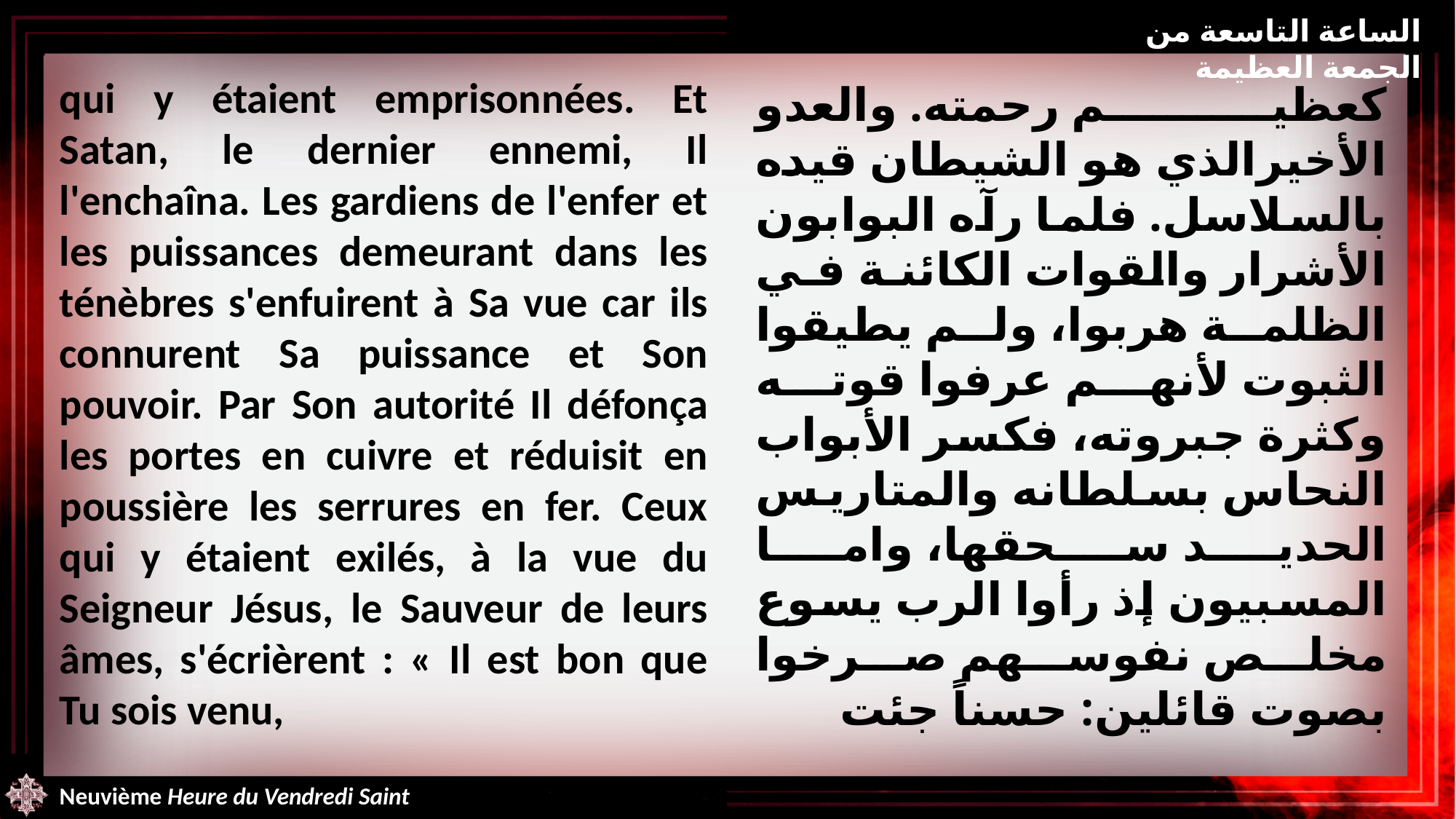

الساعة التاسعة من الجمعة العظيمة
qui y étaient emprisonnées. Et Satan, le dernier ennemi, Il l'enchaîna. Les gardiens de l'enfer et les puissances demeurant dans les ténèbres s'enfuirent à Sa vue car ils connurent Sa puissance et Son pouvoir. Par Son autorité Il défonça les portes en cuivre et réduisit en poussière les serrures en fer. Ceux qui y étaient exilés, à la vue du Seigneur Jésus, le Sauveur de leurs âmes, s'écrièrent : « Il est bon que Tu sois venu,
كعظيم رحمته. والعدو الأخيرالذي هو الشيطان قيده بالسلاسل. فلما رآه البوابون الأشرار والقوات الكائنة في الظلمة هربوا، ولم يطيقوا الثبوت لأنهم عرفوا قوته وكثرة جبروته، فكسر الأبواب النحاس بسلطانه والمتاريس الحديد سحقها، واما المسبيون إذ رأوا الرب يسوع مخلص نفوسهم صرخوا بصوت قائلين: حسناً جئت
Neuvième Heure du Vendredi Saint